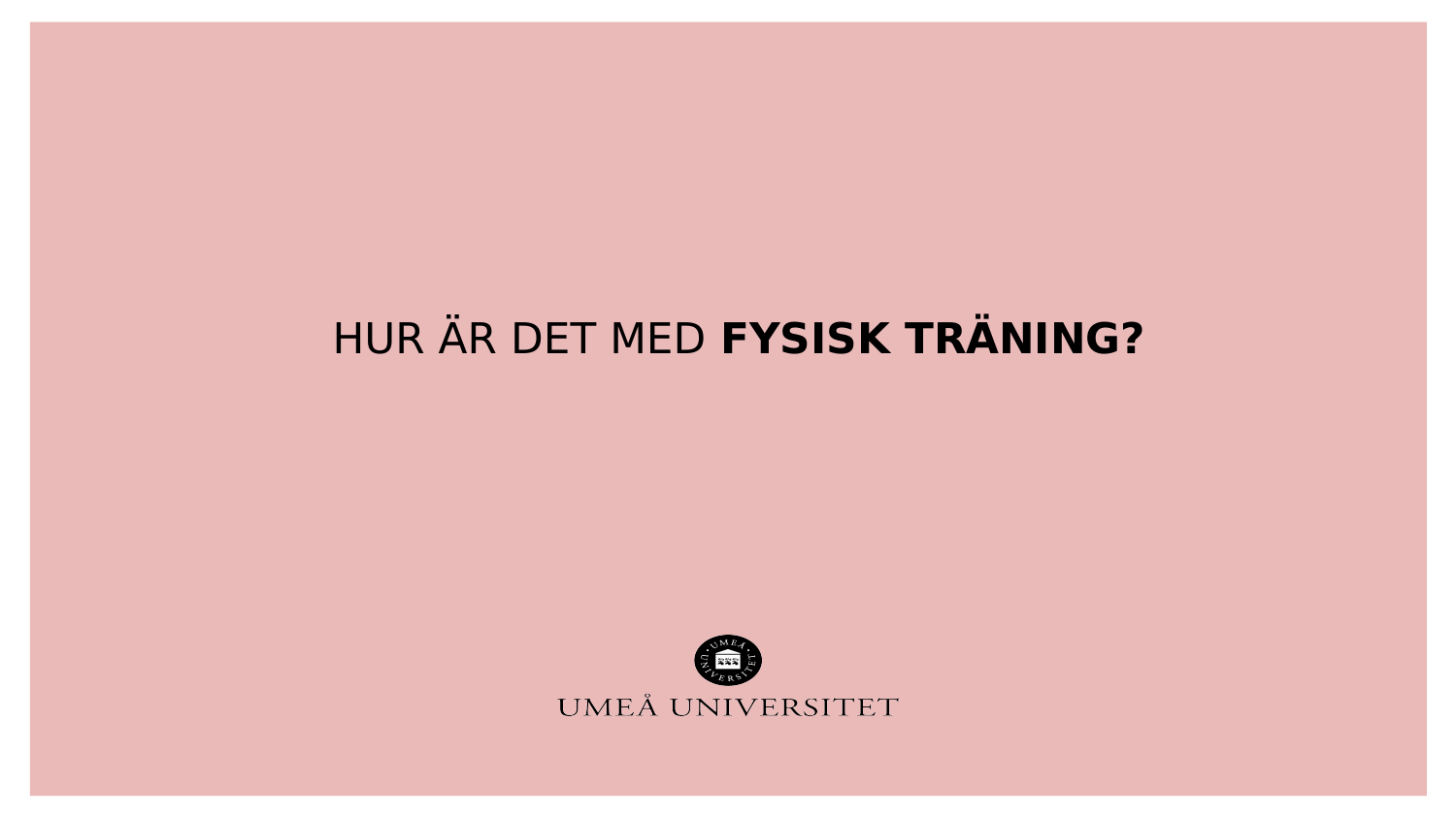

# Hur är det med fysisk träning?